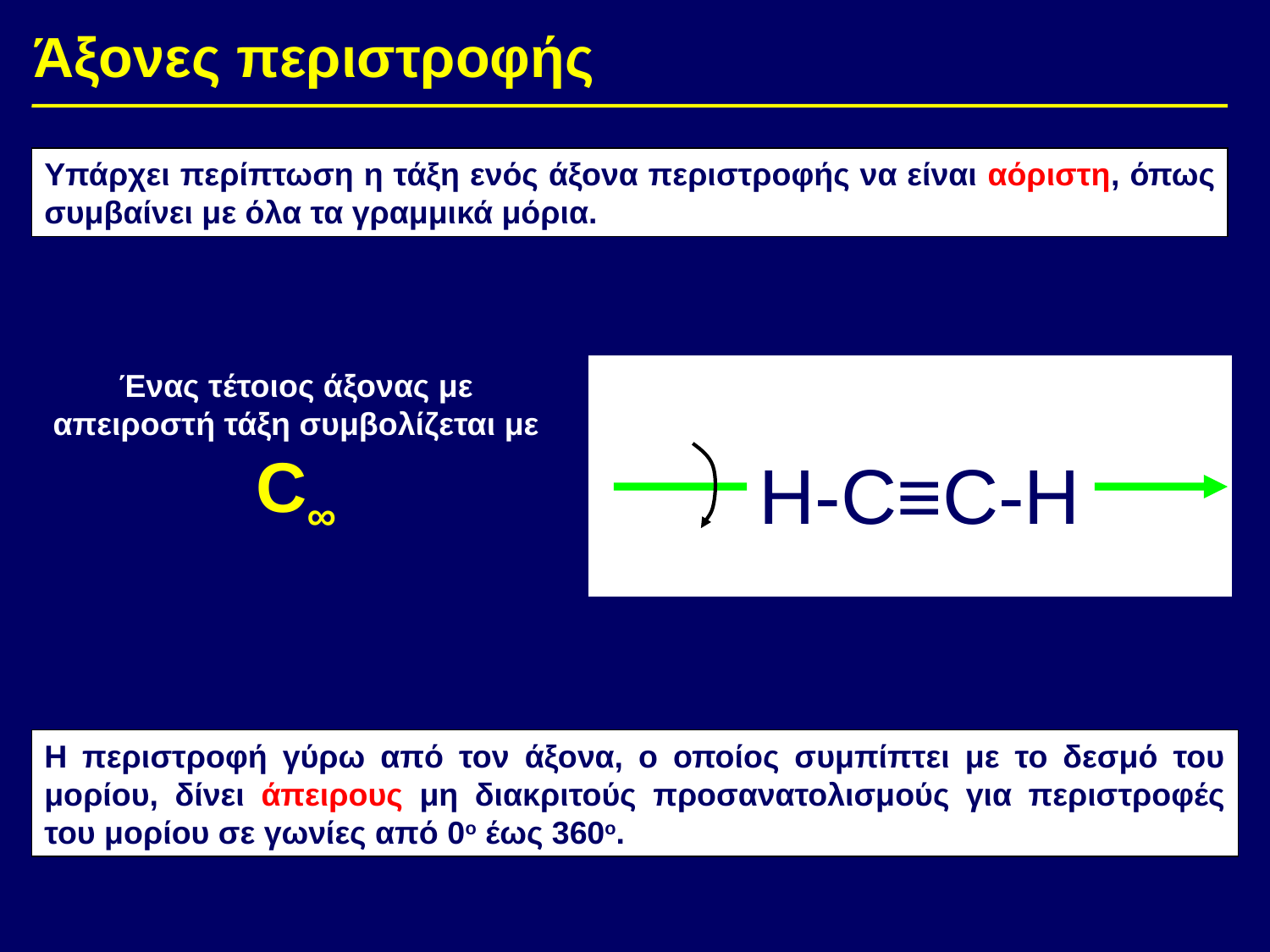

Άξονες περιστροφής

Υπάρχει περίπτωση η τάξη ενός άξονα περιστροφής να είναι αόριστη, όπως συμβαίνει με όλα τα γραμμικά μόρια.
Ένας τέτοιος άξονας με απειροστή τάξη συμβολίζεται με
C∞

H-C≡C-H

Η περιστροφή γύρω από τον άξονα, ο οποίος συμπίπτει με το δεσμό του μορίου, δίνει άπειρους μη διακριτούς προσανατολισμούς για περιστροφές του μορίου σε γωνίες από 0ο έως 360ο.